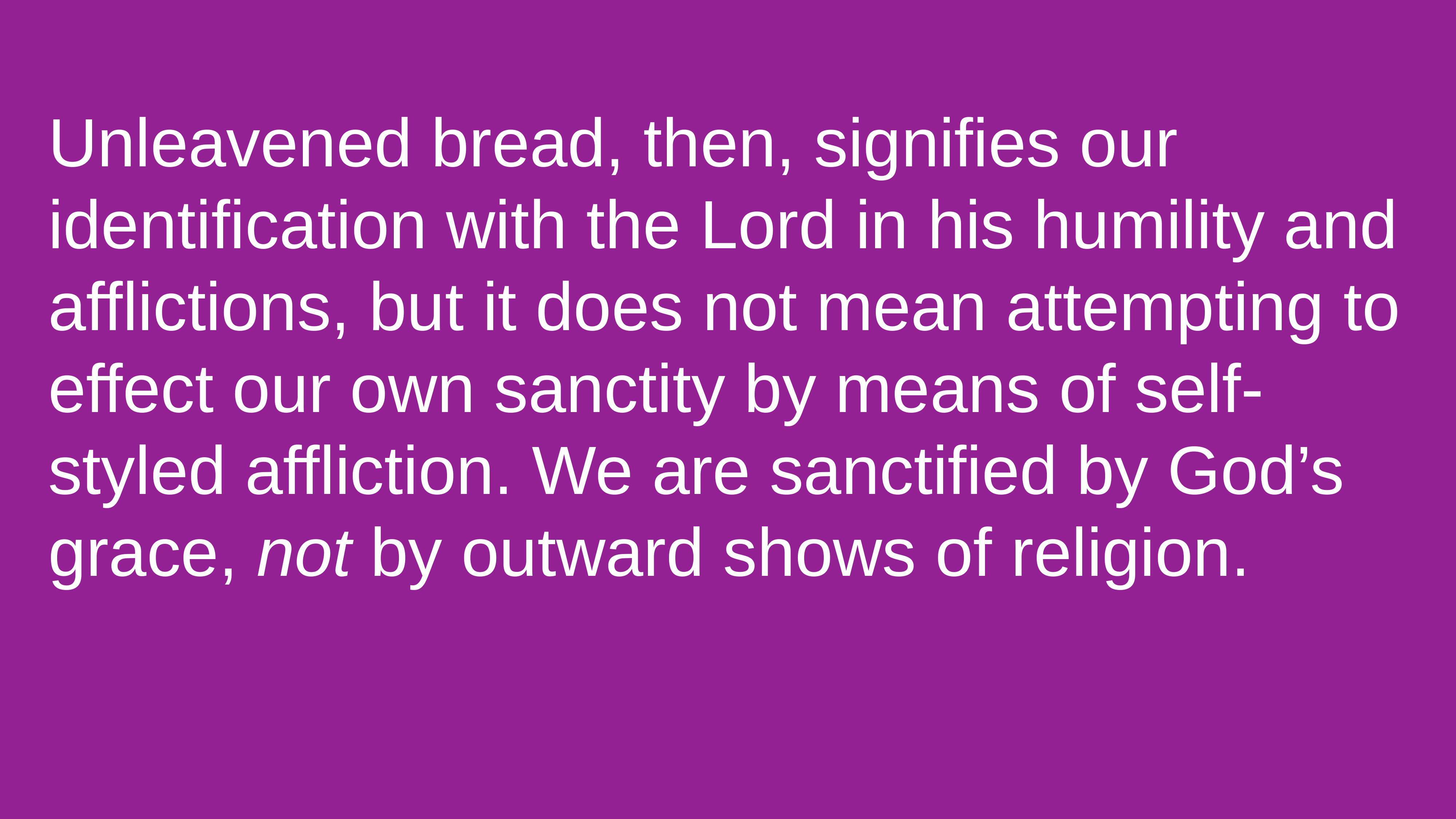

Unleavened bread, then, signifies our identification with the Lord in his humility and afflictions, but it does not mean attempting to effect our own sanctity by means of self-styled affliction. We are sanctified by God’s grace, not by outward shows of religion.